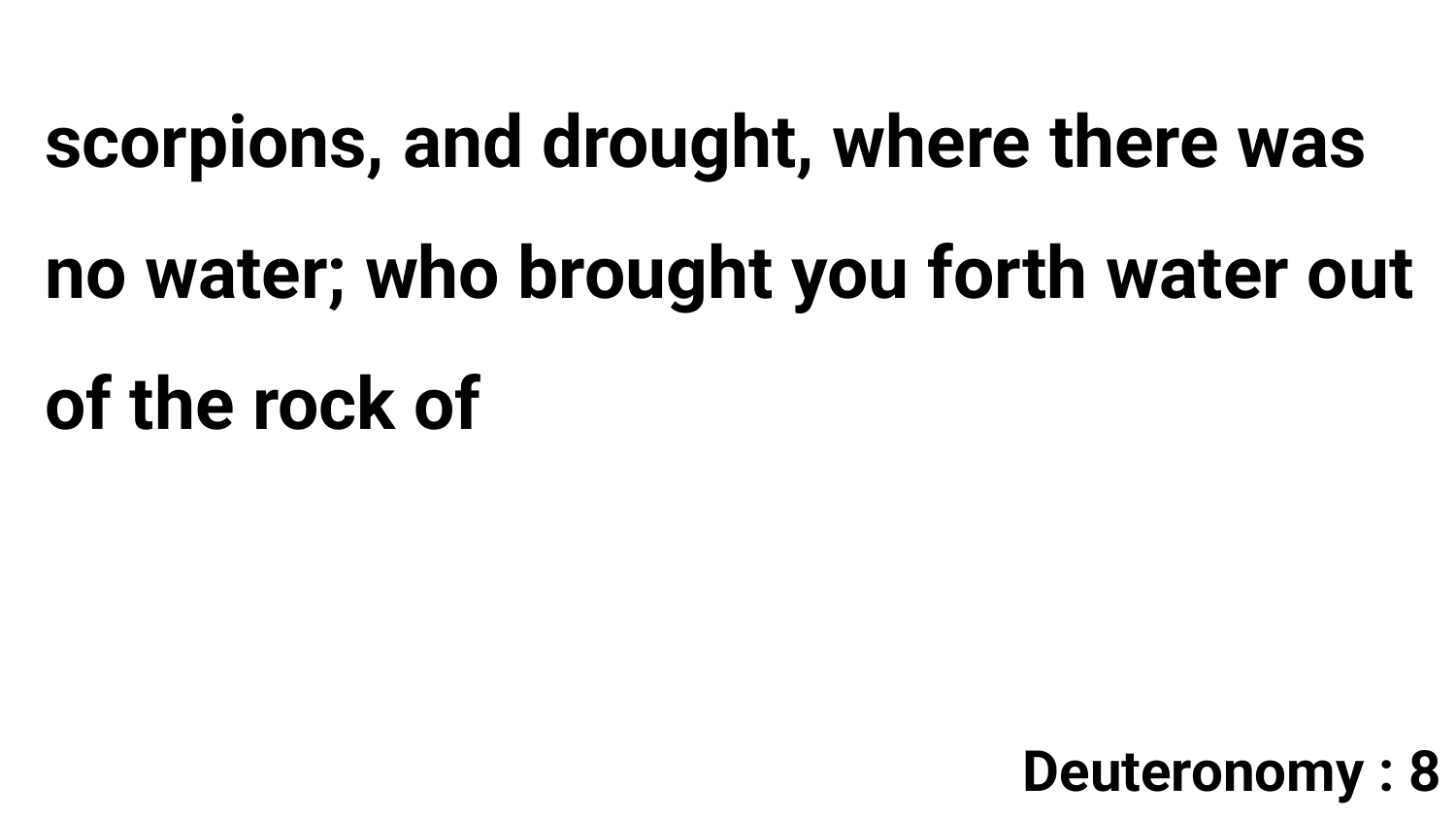

scorpions, and drought, where there was no water; who brought you forth water out of the rock of
Deuteronomy : 8